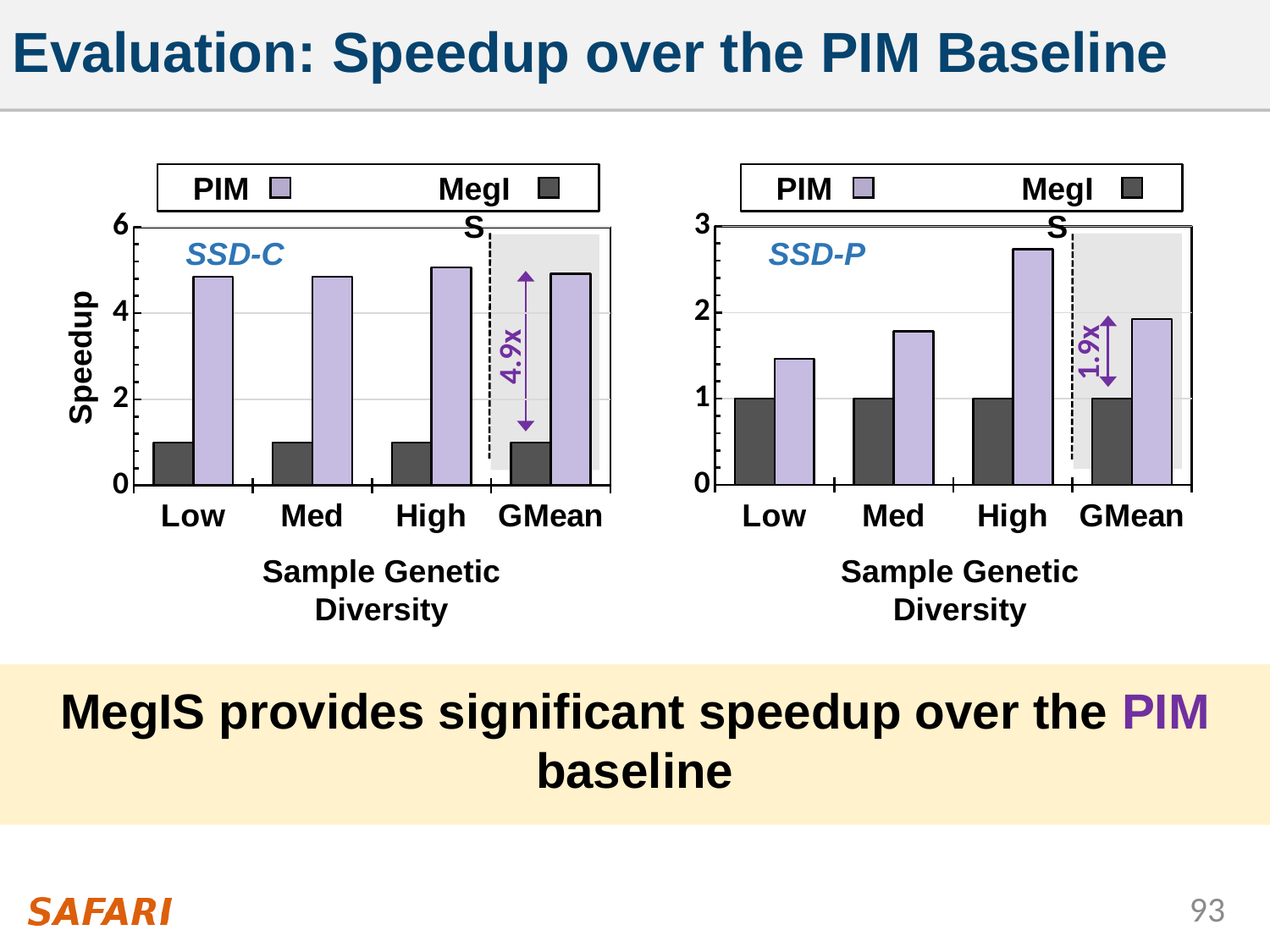

# Evaluation: Speedup over the PIM Baseline
PIM
MegIS

PIM
MegIS

### Chart

| Category |  |  |
|---|---|---|
| Low | 1.0 | 1.4620315502230912 |
| Med | 1.0 | 1.7797725132603577 |
| High | 1.0 | 2.735913836948325 |
| GMean | 1.0 | 1.9237171582001131 |

### Chart

| Category |  |  |
|---|---|---|
| Low | 1.0 | 4.842220851088389 |
| Med | 1.0 | 4.844603286954772 |
| High | 1.0 | 5.059552539547937 |
| GMean | 1.0 | 4.914412885504785 |
SSD-C
SSD-P

Speedup
1.9x
4.9x
Sample Genetic Diversity
Sample Genetic Diversity
MegIS provides significant speedup over the PIM baseline